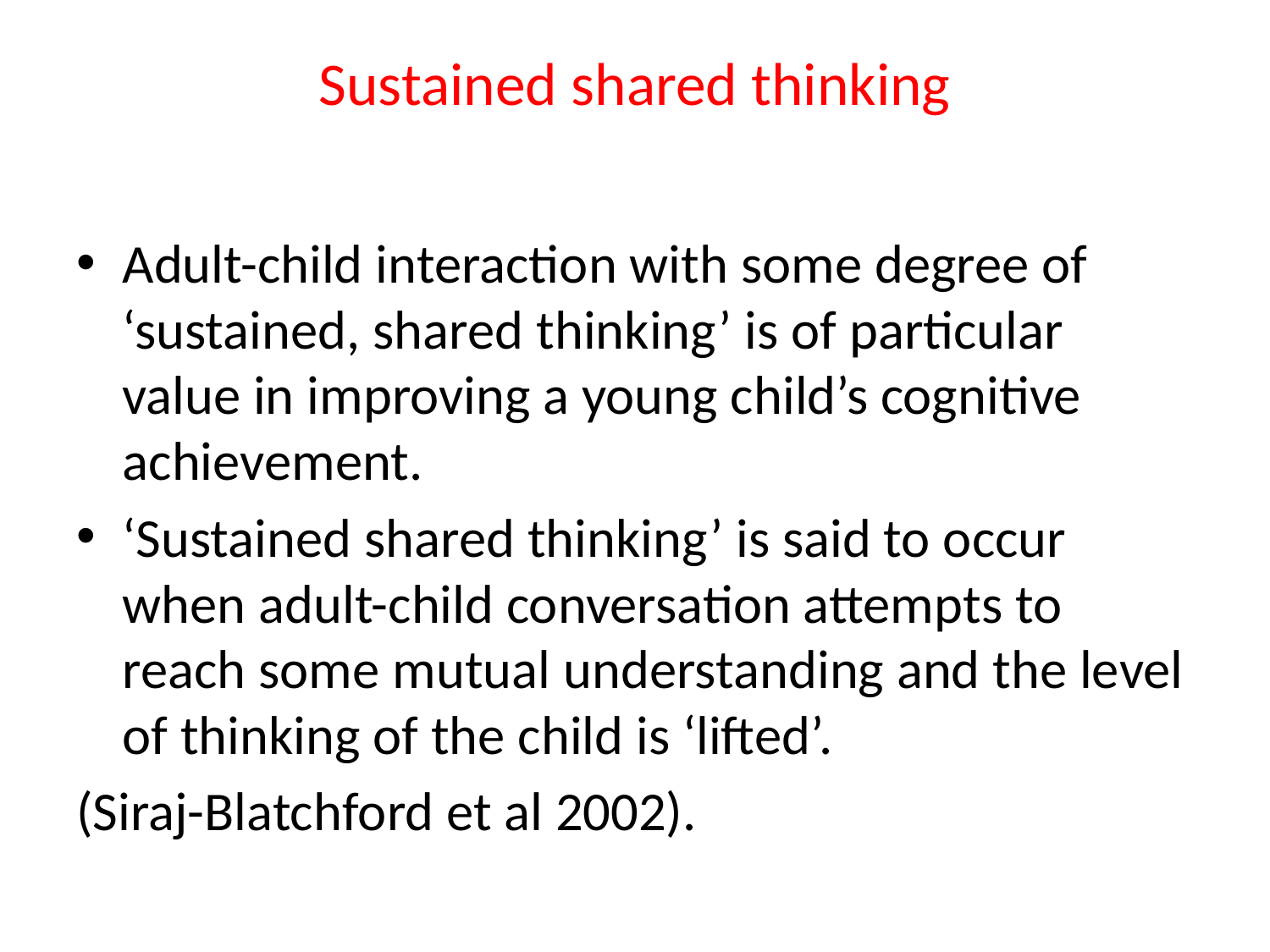

# Sustained shared thinking
Adult-child interaction with some degree of ‘sustained, shared thinking’ is of particular value in improving a young child’s cognitive achievement.
‘Sustained shared thinking’ is said to occur when adult-child conversation attempts to reach some mutual understanding and the level of thinking of the child is ‘lifted’.
(Siraj-Blatchford et al 2002).